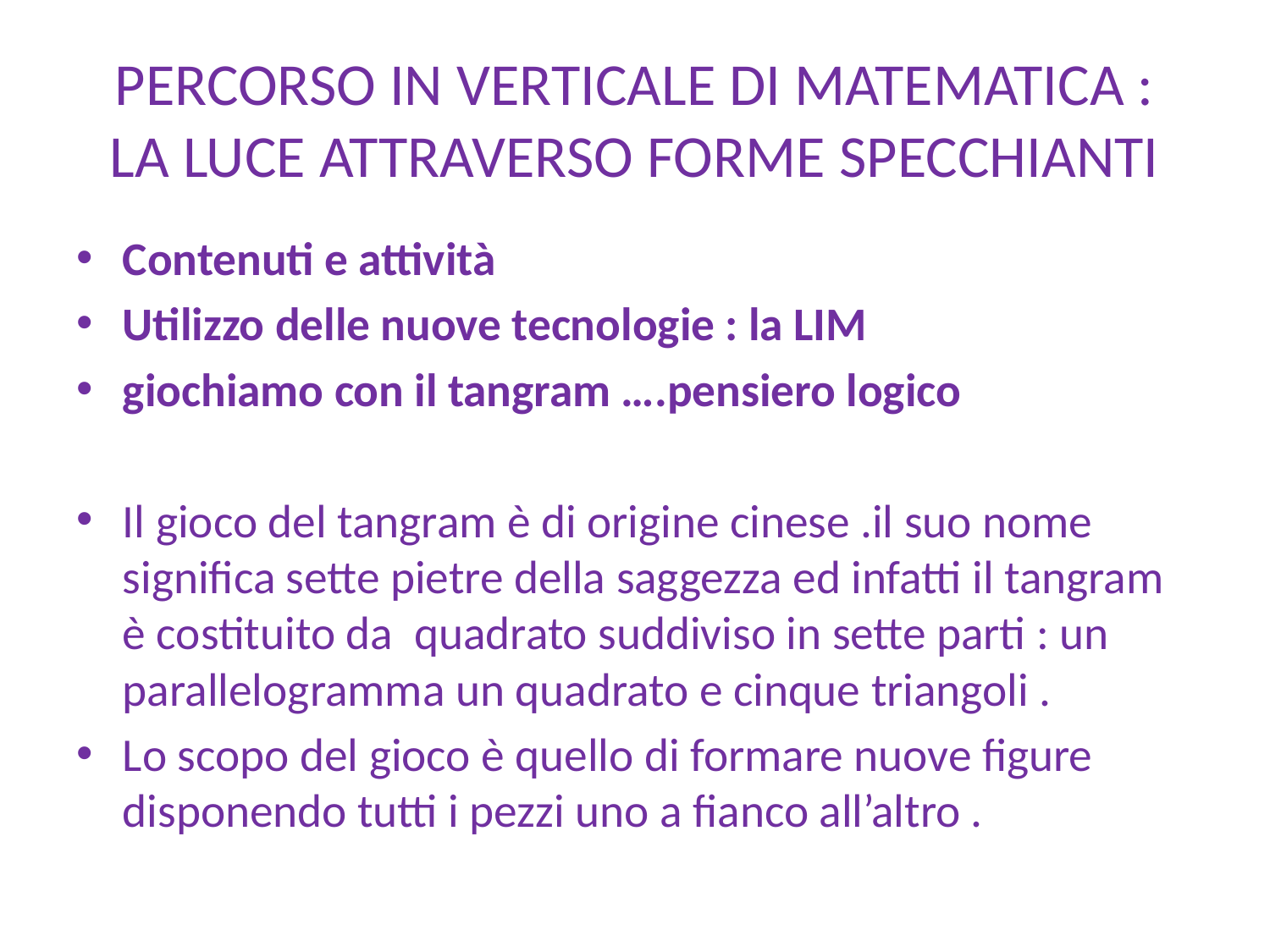

# PERCORSO IN VERTICALE DI MATEMATICA : LA LUCE ATTRAVERSO FORME SPECCHIANTI
Contenuti e attività
Utilizzo delle nuove tecnologie : la LIM
giochiamo con il tangram ….pensiero logico

Il gioco del tangram è di origine cinese .il suo nome significa sette pietre della saggezza ed infatti il tangram è costituito da  quadrato suddiviso in sette parti : un parallelogramma un quadrato e cinque triangoli .
Lo scopo del gioco è quello di formare nuove figure disponendo tutti i pezzi uno a fianco all’altro .